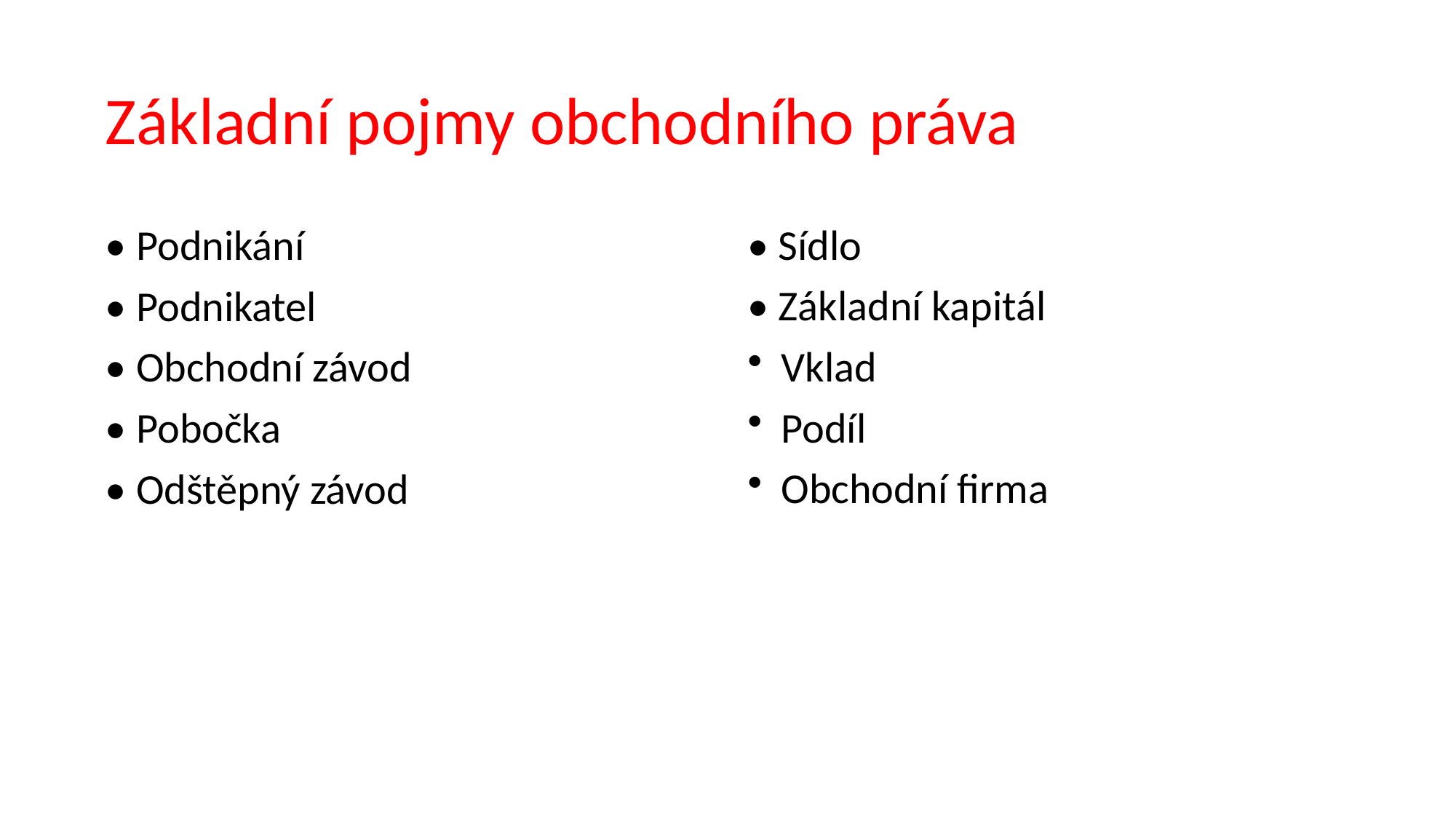

# Základní pojmy obchodního práva
• Podnikání
• Podnikatel
• Obchodní závod
• Pobočka
• Odštěpný závod
• Sídlo
• Základní kapitál
Vklad
Podíl
Obchodní firma
2